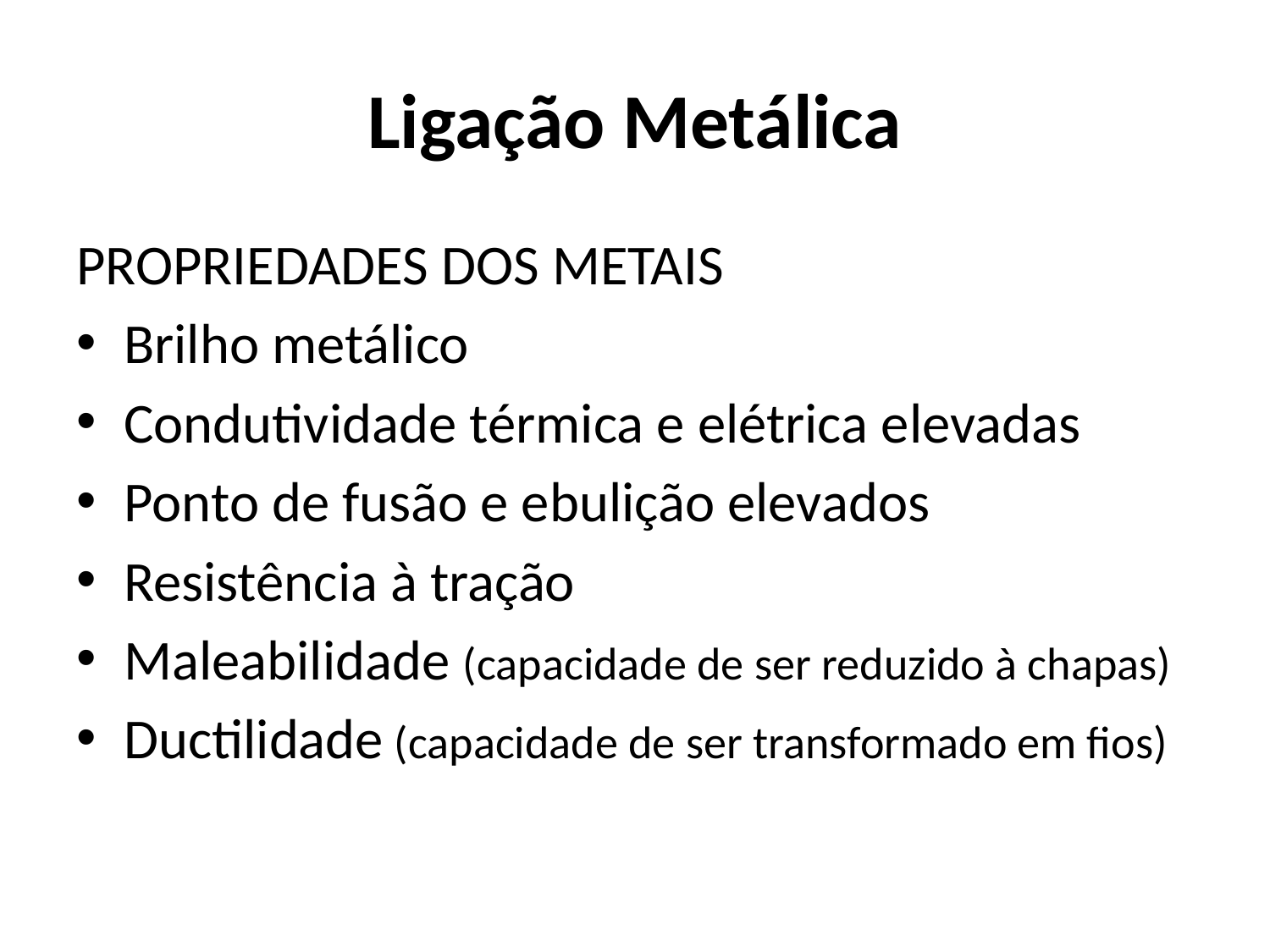

# Ligação Metálica
PROPRIEDADES DOS METAIS
Brilho metálico
Condutividade térmica e elétrica elevadas
Ponto de fusão e ebulição elevados
Resistência à tração
Maleabilidade (capacidade de ser reduzido à chapas)
Ductilidade (capacidade de ser transformado em fios)